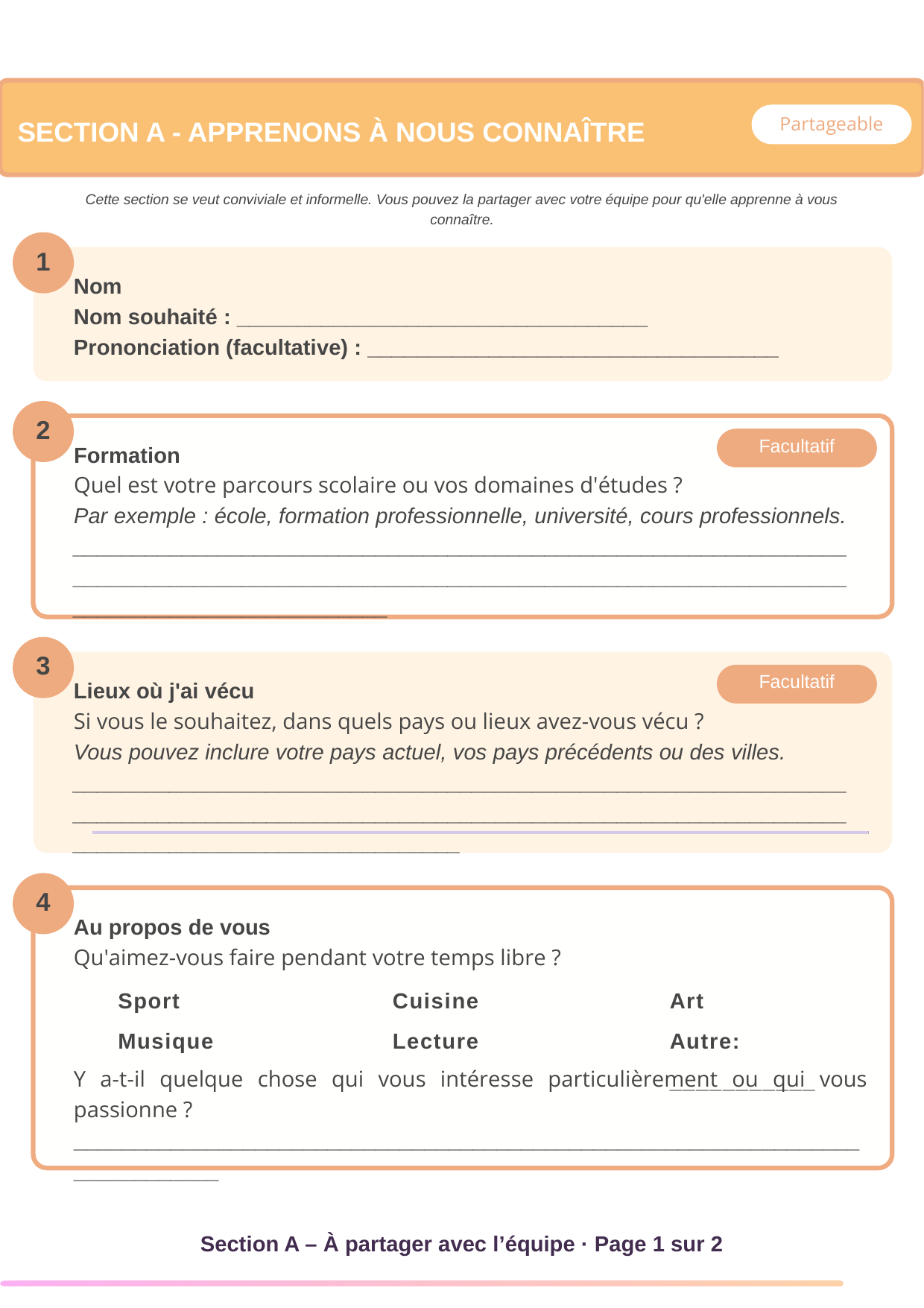

Partageable
SECTION A - APPRENONS À NOUS CONNAÎTRE
Cette section se veut conviviale et informelle. Vous pouvez la partager avec votre équipe pour qu'elle apprenne à vous connaître.

1
Nom
Nom souhaité : __________________________________
Prononciation (facultative) : __________________________________

2

Facultatif
Formation
Quel est votre parcours scolaire ou vos domaines d'études ?
Par exemple : école, formation professionnelle, université, cours professionnels.
__________________________________________________________________________________________________________________________________________________________

3

Facultatif
Lieux où j'ai vécu
Si vous le souhaitez, dans quels pays ou lieux avez-vous vécu ?
Vous pouvez inclure votre pays actuel, vos pays précédents ou des villes.
________________________________________________________________________________________________________________________________________________________________

4
Au propos de vous
Qu'aimez-vous faire pendant votre temps libre ?

Y a-t-il quelque chose qui vous intéresse particulièrement ou qui vous passionne ?
_____________________________________________________________________________
Sport Musique
Cuisine Lecture
Art
Autre: ___________

Section A – À partager avec l’équipe · Page 1 sur 2